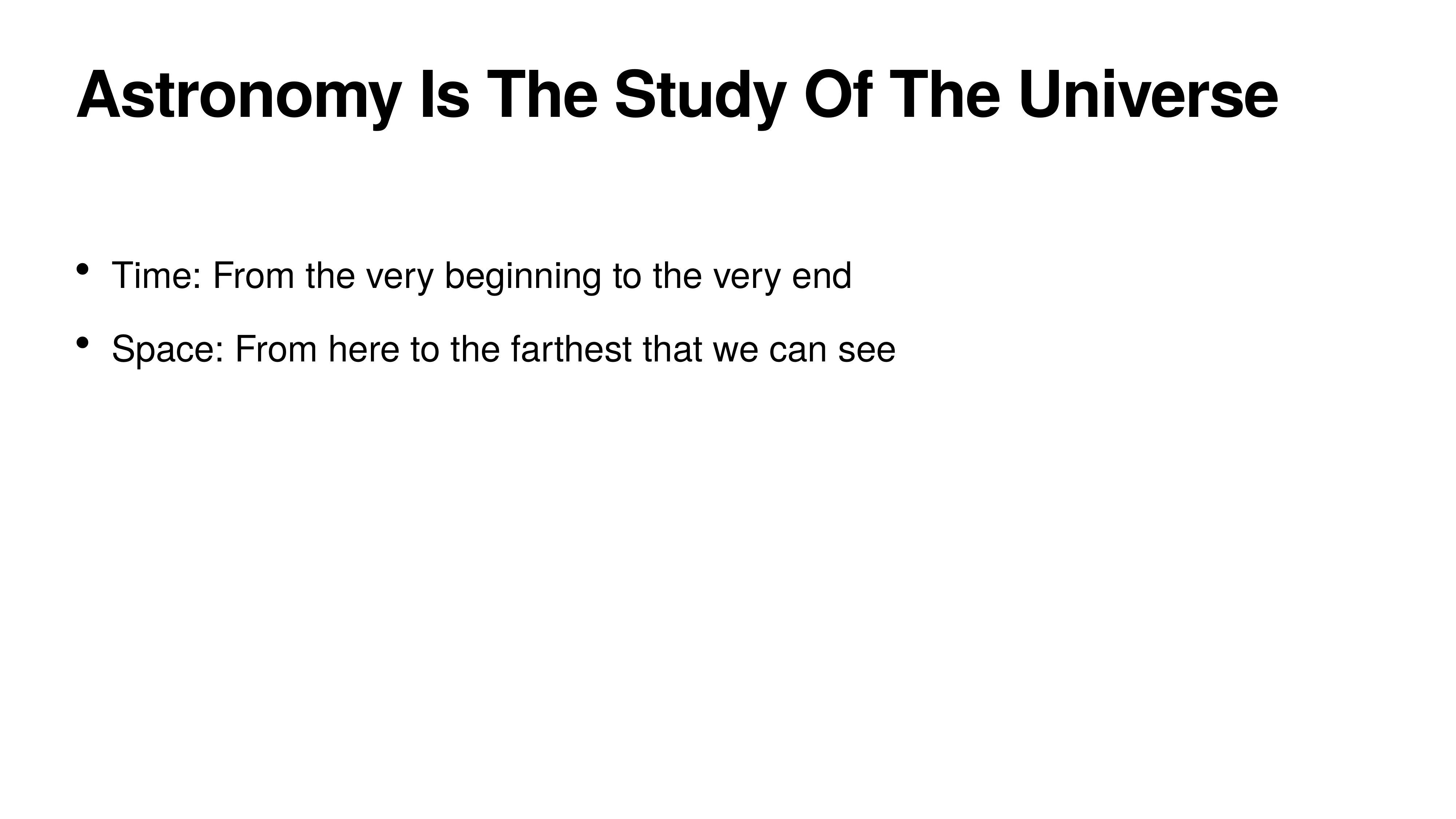

# Astronomy Is The Study Of The Universe
Time: From the very beginning to the very end
Space: From here to the farthest that we can see